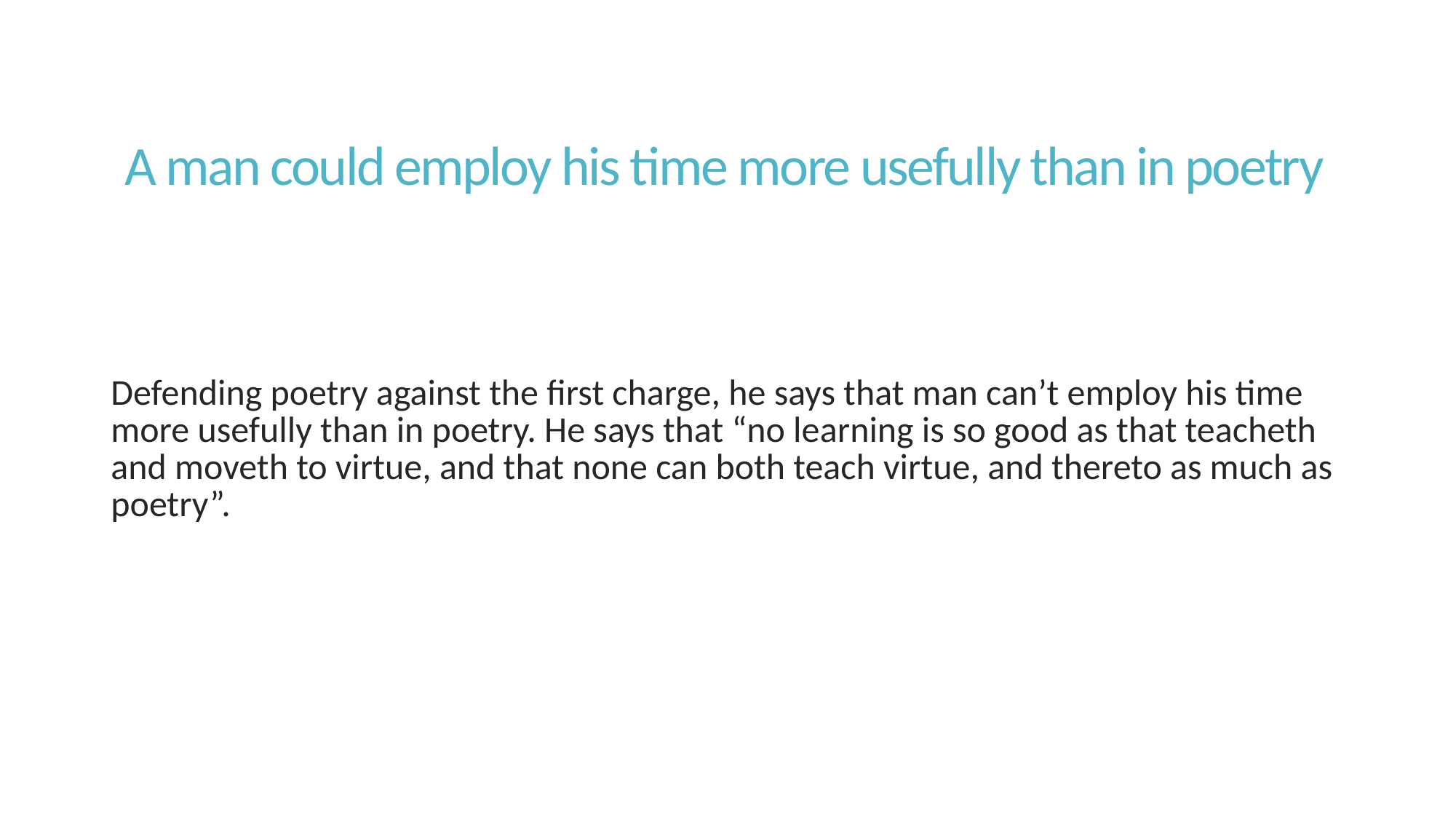

# A man could employ his time more usefully than in poetry
Defending poetry against the first charge, he says that man can’t employ his time more usefully than in poetry. He says that “no learning is so good as that teacheth and moveth to virtue, and that none can both teach virtue, and thereto as much as poetry”.